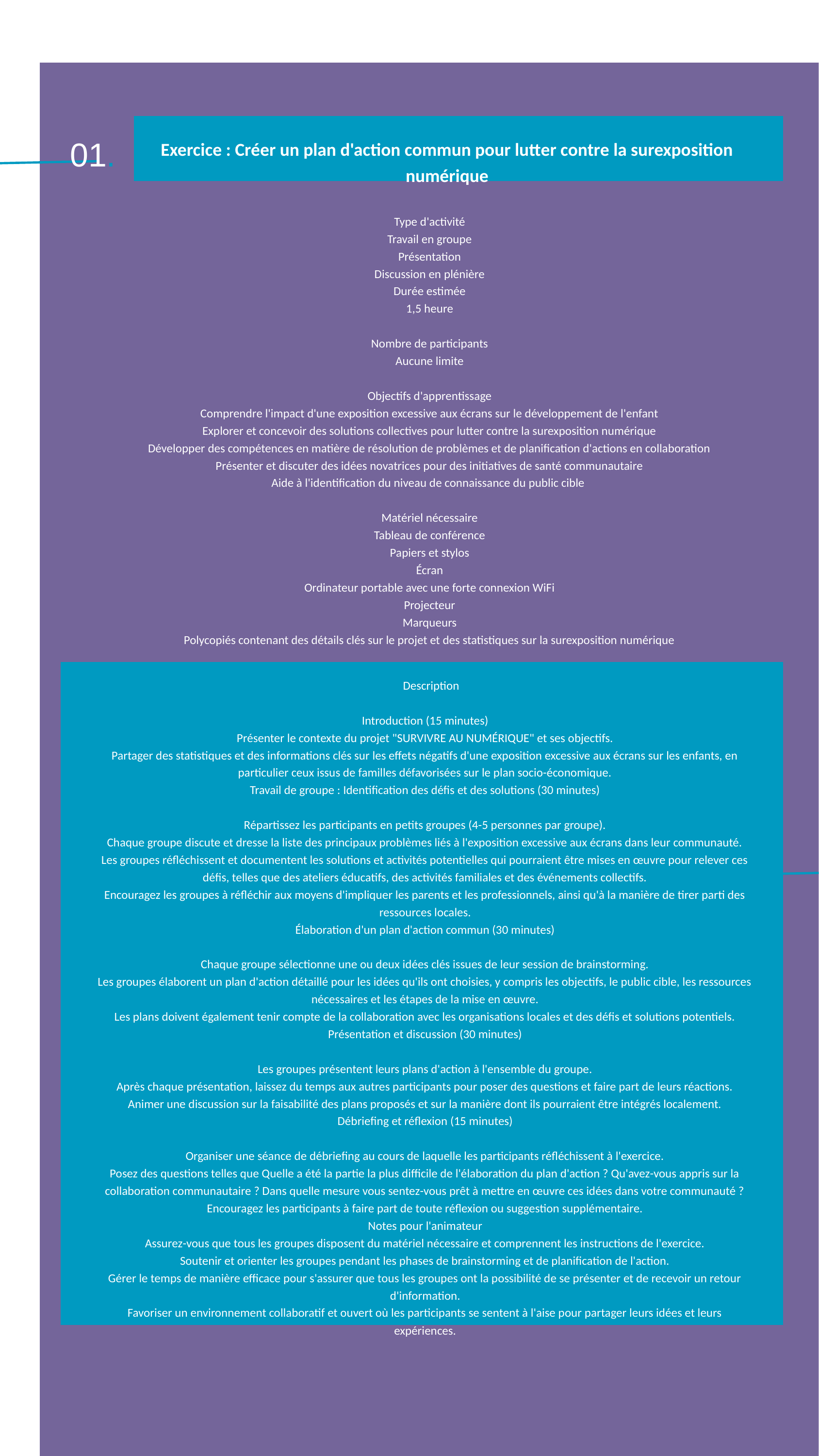

`

Exercice : Créer un plan d'action commun pour lutter contre la surexposition numérique

 01.
Type d'activité
Travail en groupe
Présentation
Discussion en plénière
Durée estimée
1,5 heure

Nombre de participants
Aucune limite

Objectifs d'apprentissage
Comprendre l'impact d'une exposition excessive aux écrans sur le développement de l'enfant
Explorer et concevoir des solutions collectives pour lutter contre la surexposition numérique
Développer des compétences en matière de résolution de problèmes et de planification d'actions en collaboration
Présenter et discuter des idées novatrices pour des initiatives de santé communautaire
Aide à l'identification du niveau de connaissance du public cible

Matériel nécessaire
Tableau de conférence
Papiers et stylos
Écran
Ordinateur portable avec une forte connexion WiFi
Projecteur
Marqueurs
Polycopiés contenant des détails clés sur le projet et des statistiques sur la surexposition numérique

                                                                                                              Description

Introduction (15 minutes)
Présenter le contexte du projet "SURVIVRE AU NUMÉRIQUE" et ses objectifs.
Partager des statistiques et des informations clés sur les effets négatifs d'une exposition excessive aux écrans sur les enfants, en particulier ceux issus de familles défavorisées sur le plan socio-économique.
Travail de groupe : Identification des défis et des solutions (30 minutes)

Répartissez les participants en petits groupes (4-5 personnes par groupe).
Chaque groupe discute et dresse la liste des principaux problèmes liés à l'exposition excessive aux écrans dans leur communauté.
Les groupes réfléchissent et documentent les solutions et activités potentielles qui pourraient être mises en œuvre pour relever ces défis, telles que des ateliers éducatifs, des activités familiales et des événements collectifs.
Encouragez les groupes à réfléchir aux moyens d'impliquer les parents et les professionnels, ainsi qu'à la manière de tirer parti des ressources locales.
Élaboration d'un plan d'action commun (30 minutes)

Chaque groupe sélectionne une ou deux idées clés issues de leur session de brainstorming.
Les groupes élaborent un plan d'action détaillé pour les idées qu'ils ont choisies, y compris les objectifs, le public cible, les ressources nécessaires et les étapes de la mise en œuvre.
Les plans doivent également tenir compte de la collaboration avec les organisations locales et des défis et solutions potentiels.
Présentation et discussion (30 minutes)

Les groupes présentent leurs plans d'action à l'ensemble du groupe.
Après chaque présentation, laissez du temps aux autres participants pour poser des questions et faire part de leurs réactions.
Animer une discussion sur la faisabilité des plans proposés et sur la manière dont ils pourraient être intégrés localement.
Débriefing et réflexion (15 minutes)

Organiser une séance de débriefing au cours de laquelle les participants réfléchissent à l'exercice.
Posez des questions telles que Quelle a été la partie la plus difficile de l'élaboration du plan d'action ? Qu'avez-vous appris sur la collaboration communautaire ? Dans quelle mesure vous sentez-vous prêt à mettre en œuvre ces idées dans votre communauté ?
Encouragez les participants à faire part de toute réflexion ou suggestion supplémentaire.
Notes pour l'animateur
Assurez-vous que tous les groupes disposent du matériel nécessaire et comprennent les instructions de l'exercice.
Soutenir et orienter les groupes pendant les phases de brainstorming et de planification de l'action.
Gérer le temps de manière efficace pour s'assurer que tous les groupes ont la possibilité de se présenter et de recevoir un retour d'information.
Favoriser un environnement collaboratif et ouvert où les participants se sentent à l'aise pour partager leurs idées et leurs expériences.
 02.
31
survivre au numérique